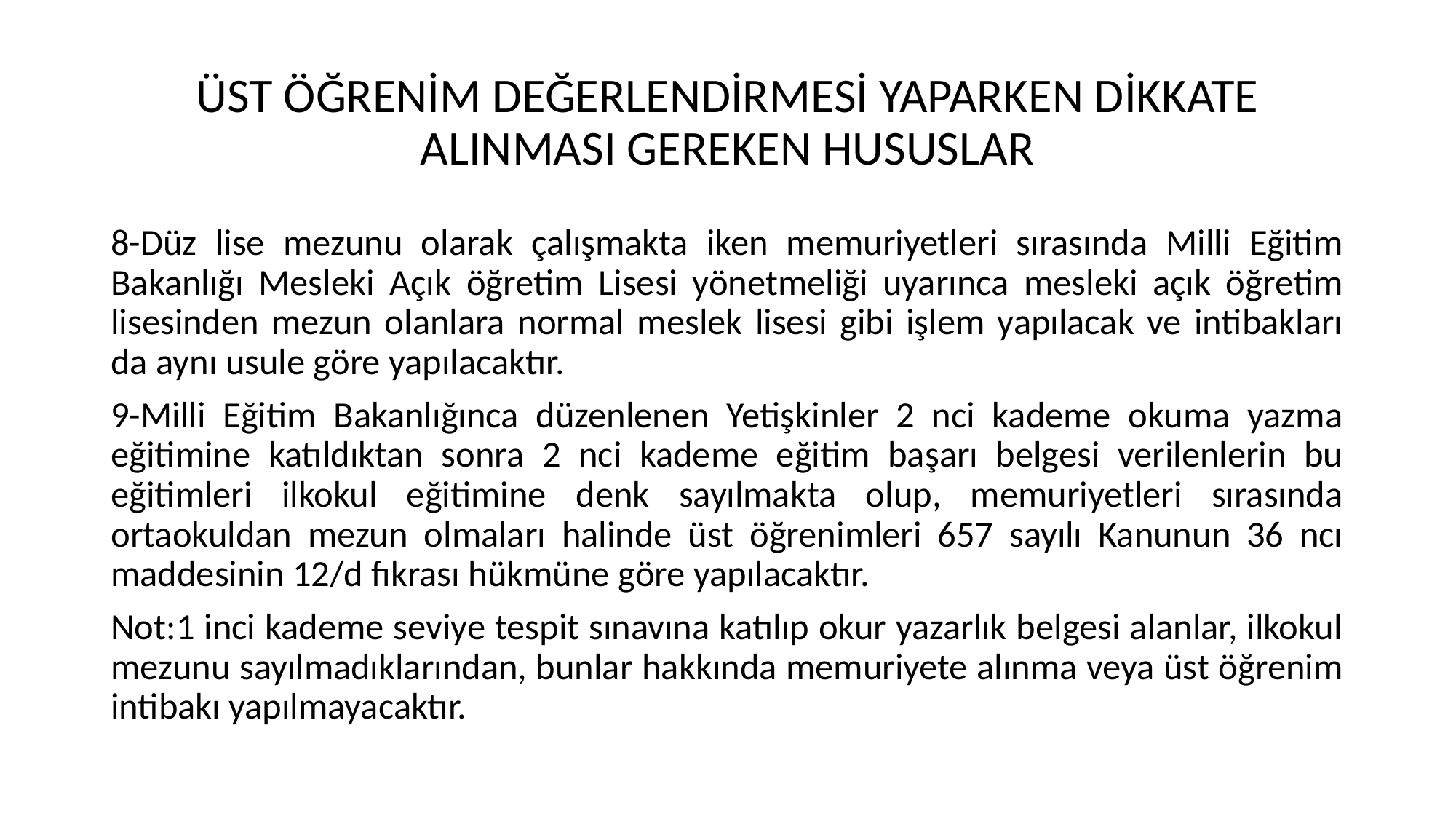

# ÜST ÖĞRENİM DEĞERLENDİRMESİ YAPARKEN DİKKATE ALINMASI GEREKEN HUSUSLAR
8-Düz lise mezunu olarak çalışmakta iken memuriyetleri sırasında Milli Eğitim Bakanlığı Mesleki Açık öğretim Lisesi yönetmeliği uyarınca mesleki açık öğretim lisesinden mezun olanlara normal meslek lisesi gibi işlem yapılacak ve intibakları da aynı usule göre yapılacaktır.
9-Milli Eğitim Bakanlığınca düzenlenen Yetişkinler 2 nci kademe okuma yazma eğitimine katıldıktan sonra 2 nci kademe eğitim başarı belgesi verilenlerin bu eğitimleri ilkokul eğitimine denk sayılmakta olup, memuriyetleri sırasında ortaokuldan mezun olmaları halinde üst öğrenimleri 657 sayılı Kanunun 36 ncı maddesinin 12/d fıkrası hükmüne göre yapılacaktır.
Not:1 inci kademe seviye tespit sınavına katılıp okur yazarlık belgesi alanlar, ilkokul mezunu sayılmadıklarından, bunlar hakkında memuriyete alınma veya üst öğrenim intibakı yapılmayacaktır.